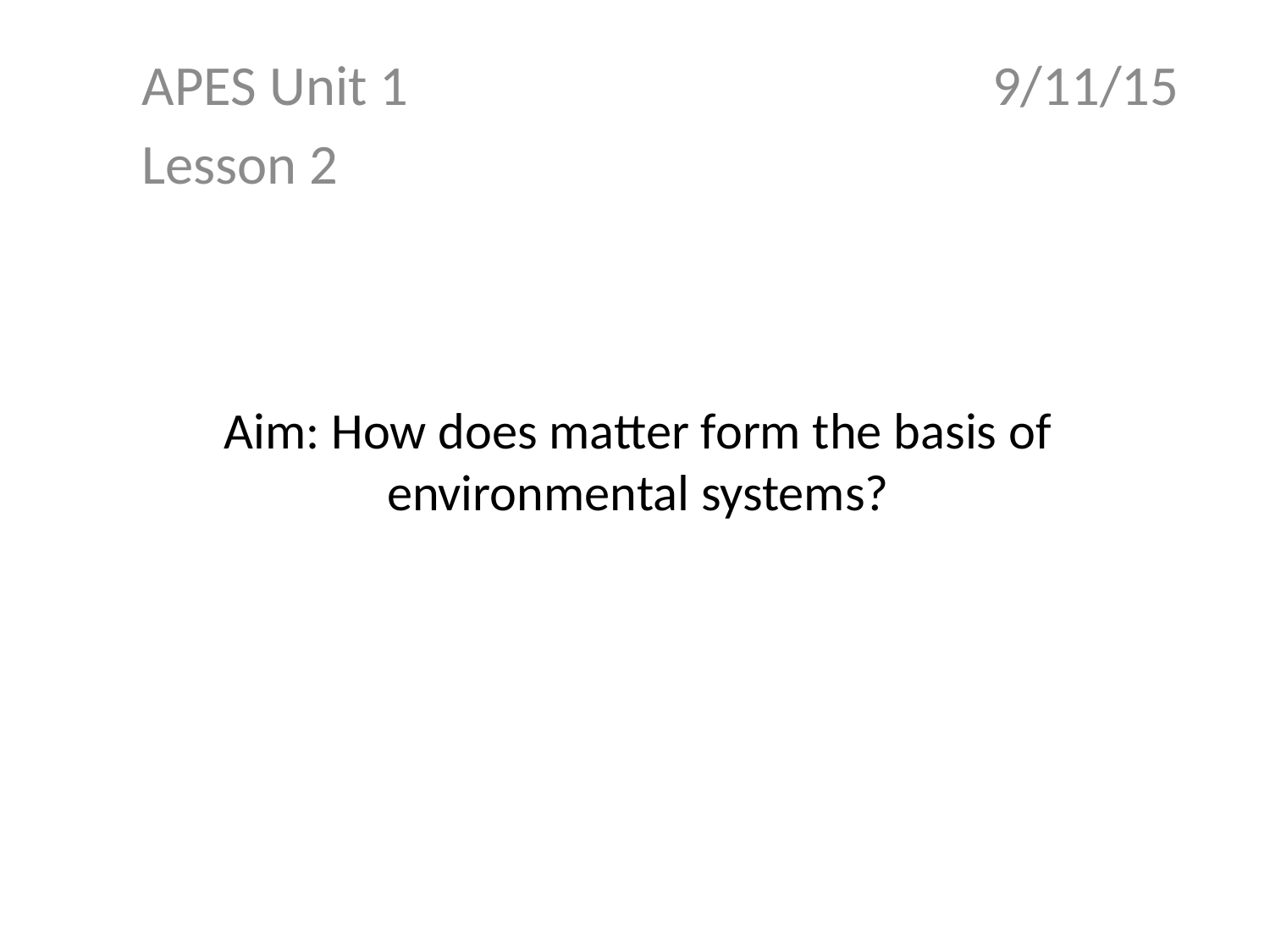

APES Unit 1                                              9/11/15
Lesson 2
# Aim: How does matter form the basis of environmental systems?